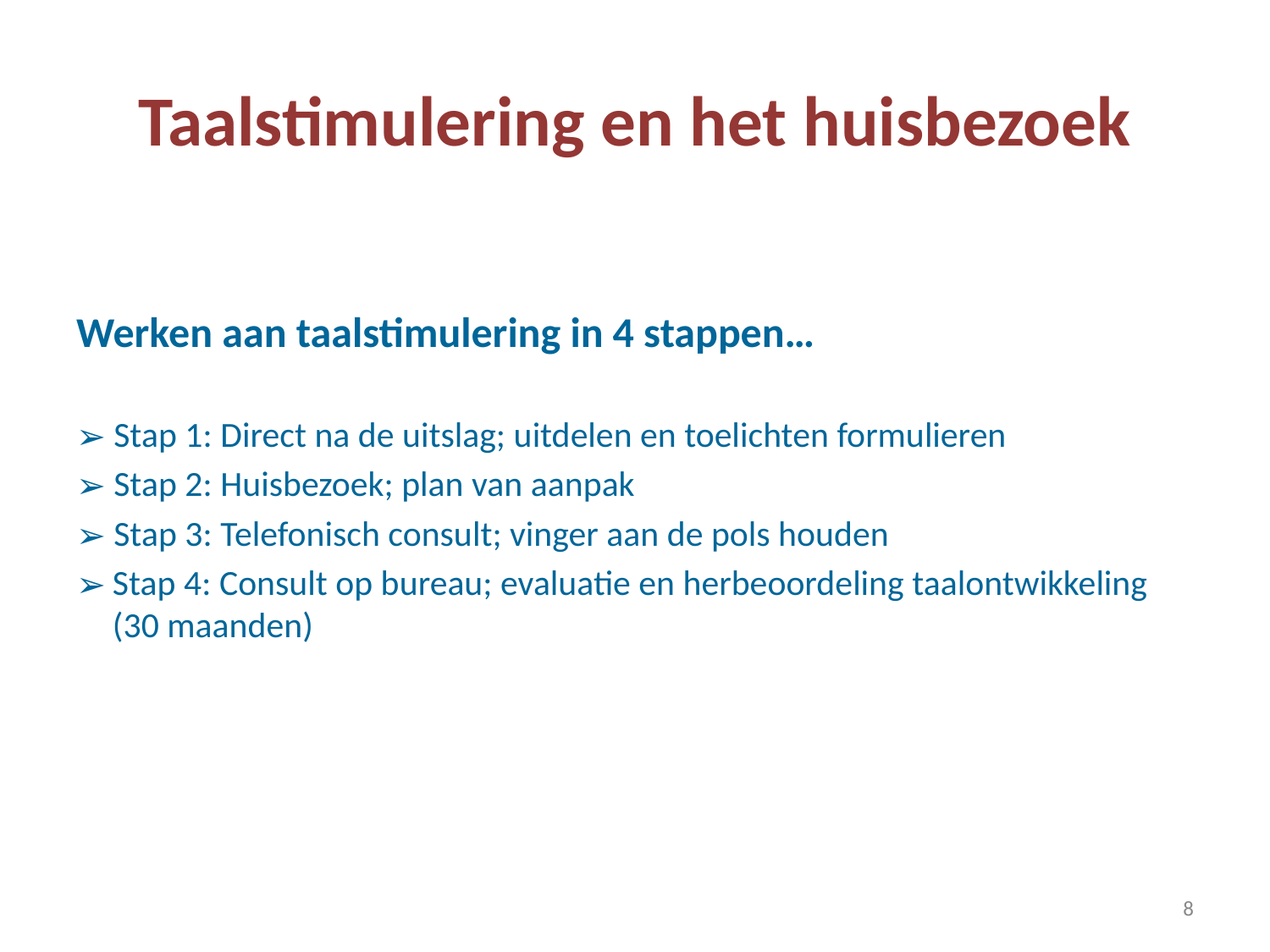

# Taalstimulering en het huisbezoek

Werken aan taalstimulering in 4 stappen…

 Stap 1: Direct na de uitslag; uitdelen en toelichten formulieren
 Stap 2: Huisbezoek; plan van aanpak
 Stap 3: Telefonisch consult; vinger aan de pols houden
Stap 4: Consult op bureau; evaluatie en herbeoordeling taalontwikkeling (30 maanden)
8